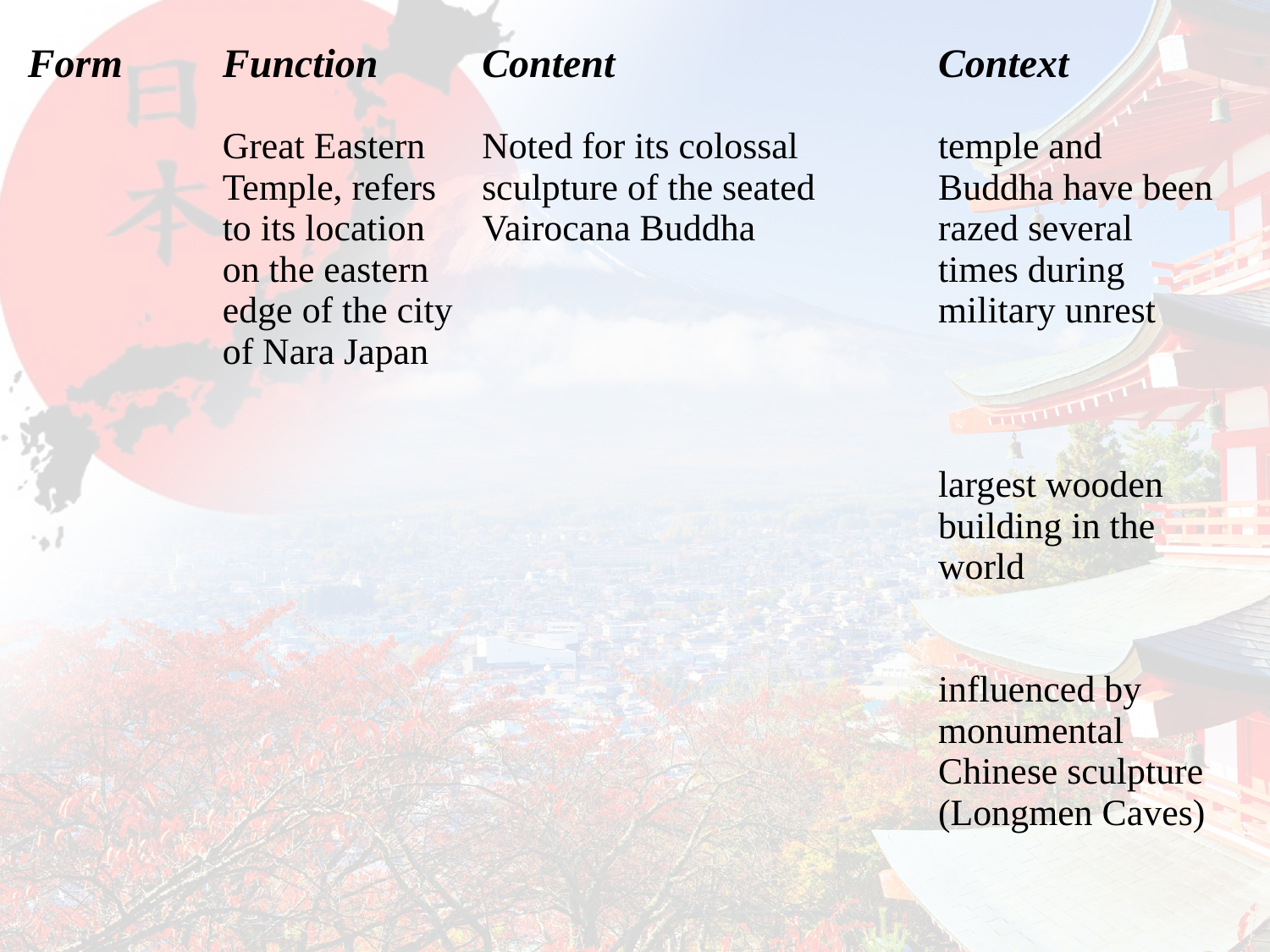

| Form | Function | Content | Context |
| --- | --- | --- | --- |
|  | Great Eastern Temple, refers to its location on the eastern edge of the city of Nara Japan | Noted for its colossal sculpture of the seated Vairocana Buddha | temple and Buddha have been razed several times during military unrest |
|  |  |  | largest wooden building in the world |
|  |  |  | influenced by monumental Chinese sculpture (Longmen Caves) |
|  |  |  |  |